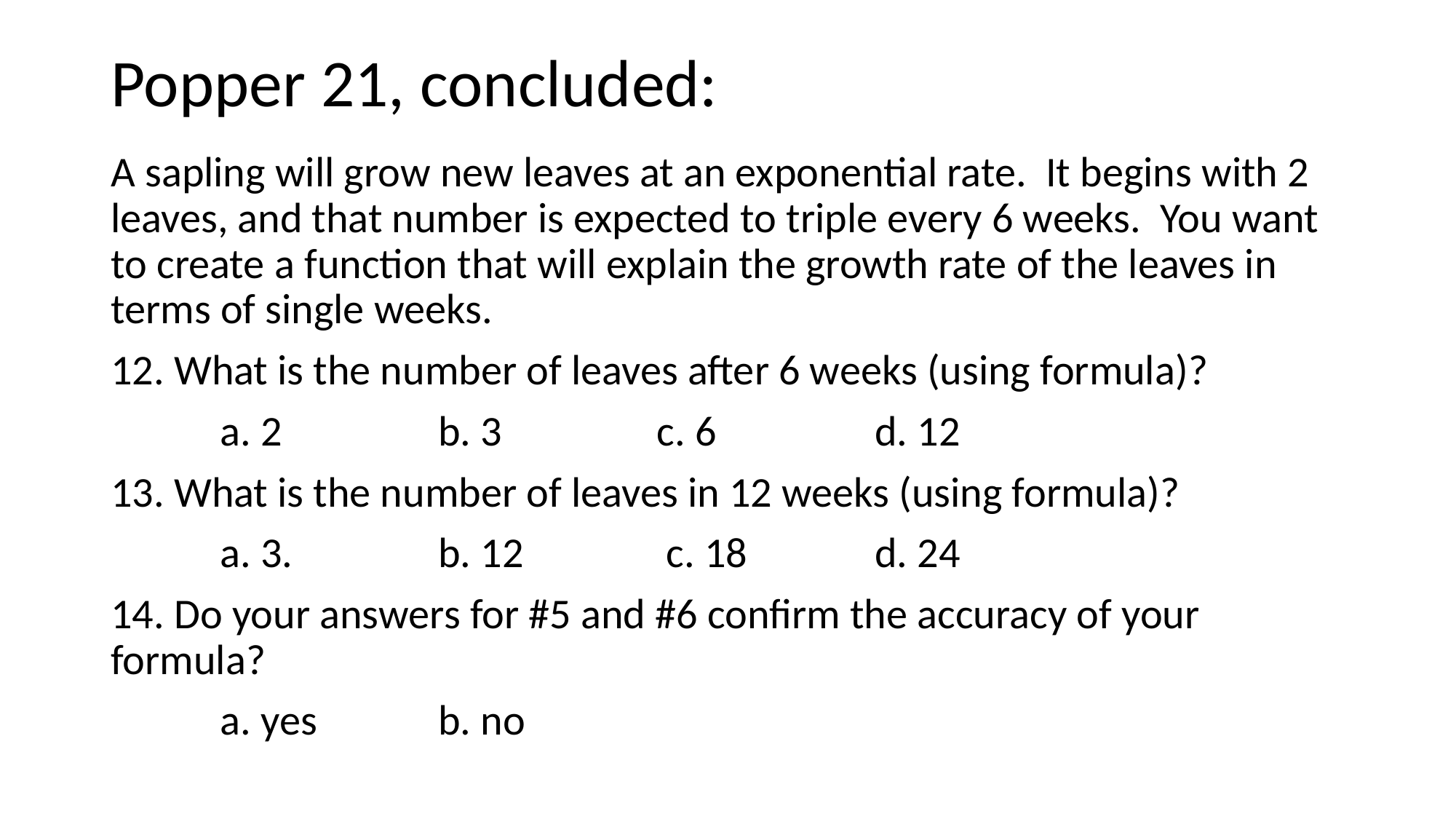

# Popper 21, concluded:
A sapling will grow new leaves at an exponential rate.  It begins with 2 leaves, and that number is expected to triple every 6 weeks.  You want to create a function that will explain the growth rate of the leaves in terms of single weeks.
12. What is the number of leaves after 6 weeks (using formula)?
	a. 2		b. 3		c. 6		d. 12
13. What is the number of leaves in 12 weeks (using formula)?
	a. 3. 		b. 12		 c. 18		d. 24
14. Do your answers for #5 and #6 confirm the accuracy of your formula?
	a. yes		b. no